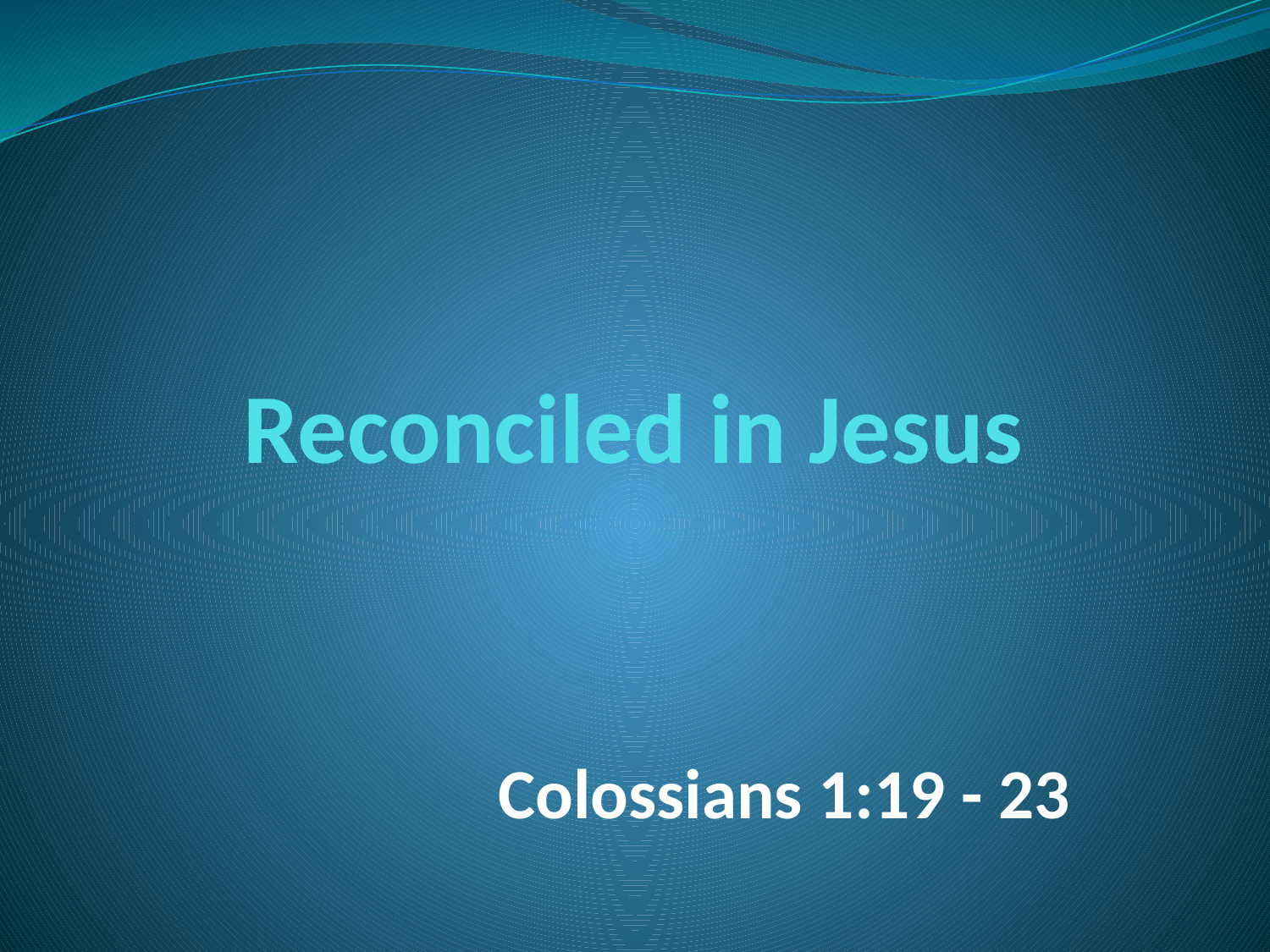

# Reconciled in Jesus
Colossians 1:19 - 23